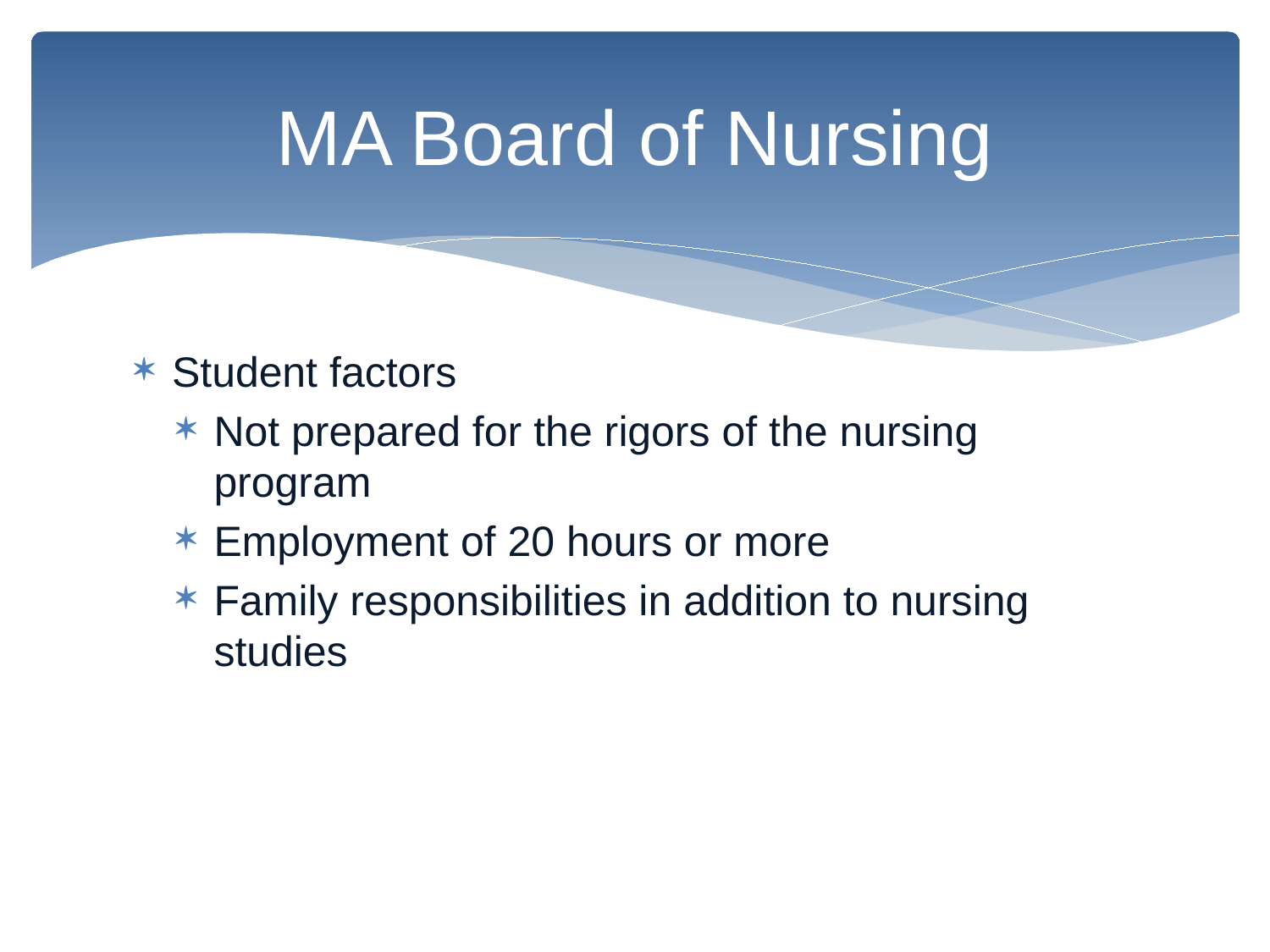

# MA Board of Nursing
Student factors
Not prepared for the rigors of the nursing program
Employment of 20 hours or more
Family responsibilities in addition to nursing studies